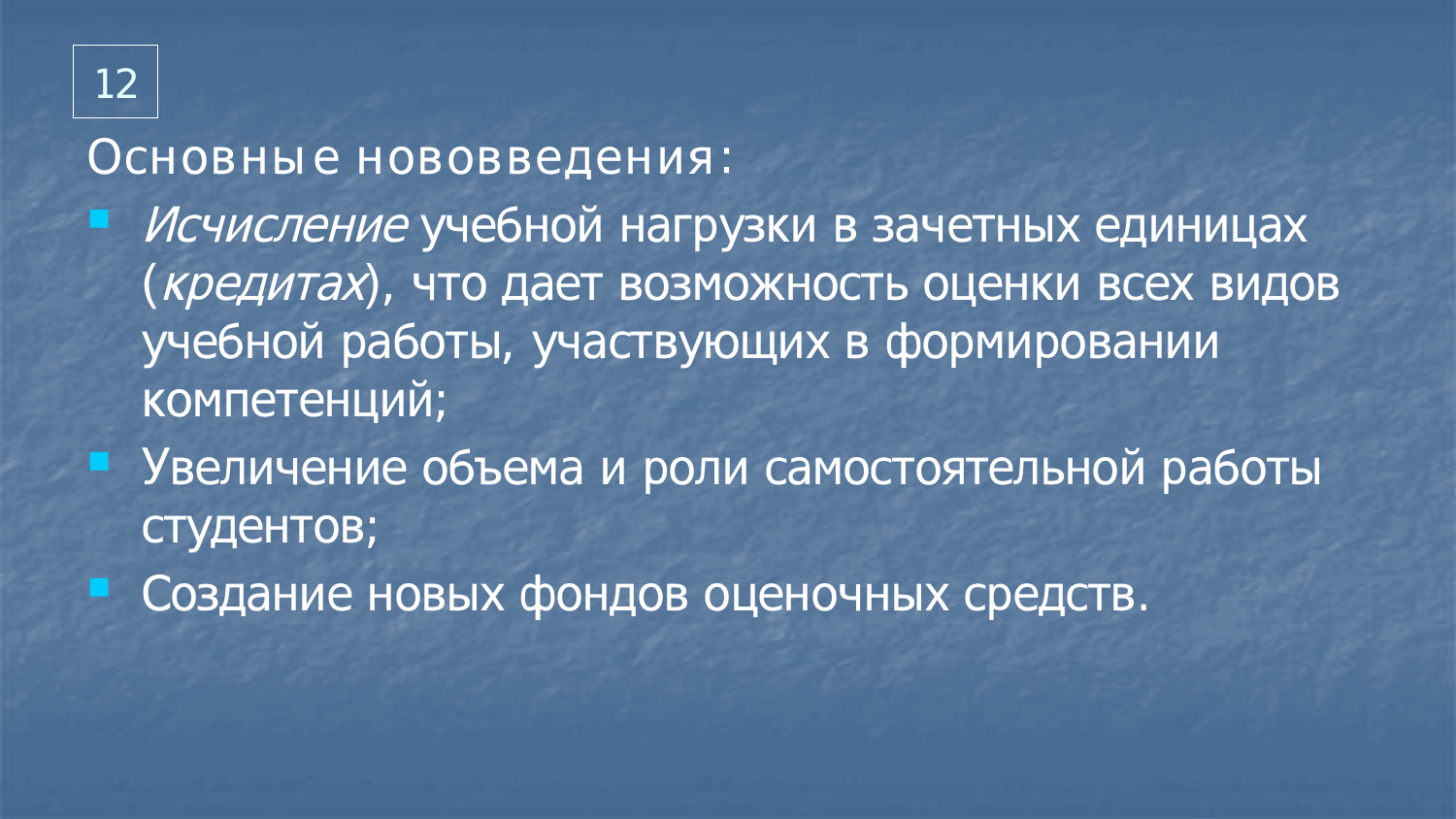

# 12
Основные нововведения:
Исчисление учебной нагрузки в зачетных единицах (кредитах), что дает возможность оценки всех видов учебной работы, участвующих в формировании компетенций;
Увеличение объема и роли самостоятельной работы студентов;
Создание новых фондов оценочных средств.